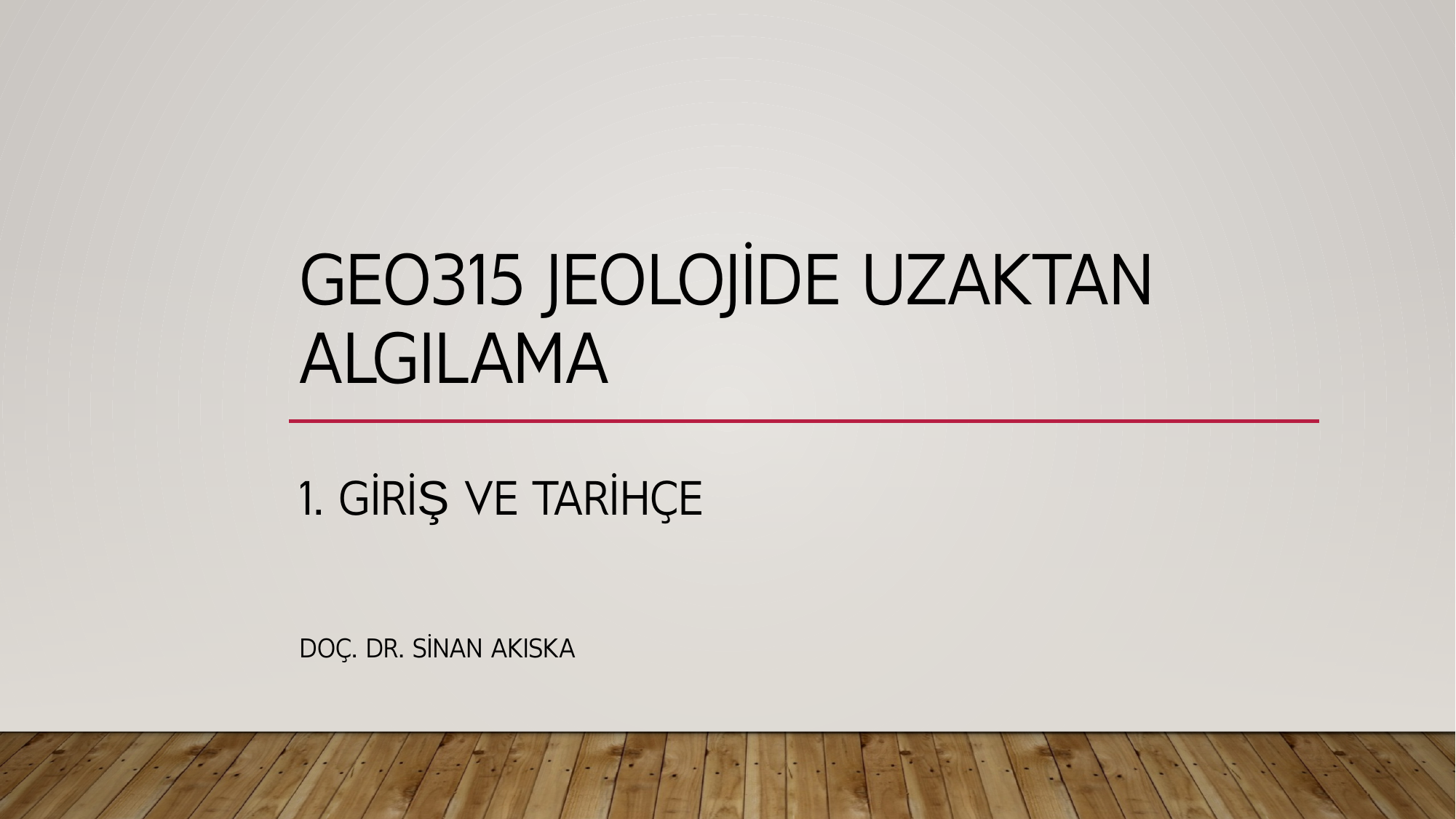

# GEO315 JEOLOJİDE UZAKTAN ALGILAMA
1. GİRİŞ VE TARİHÇE
DOÇ. DR. SİNAN AKISKA